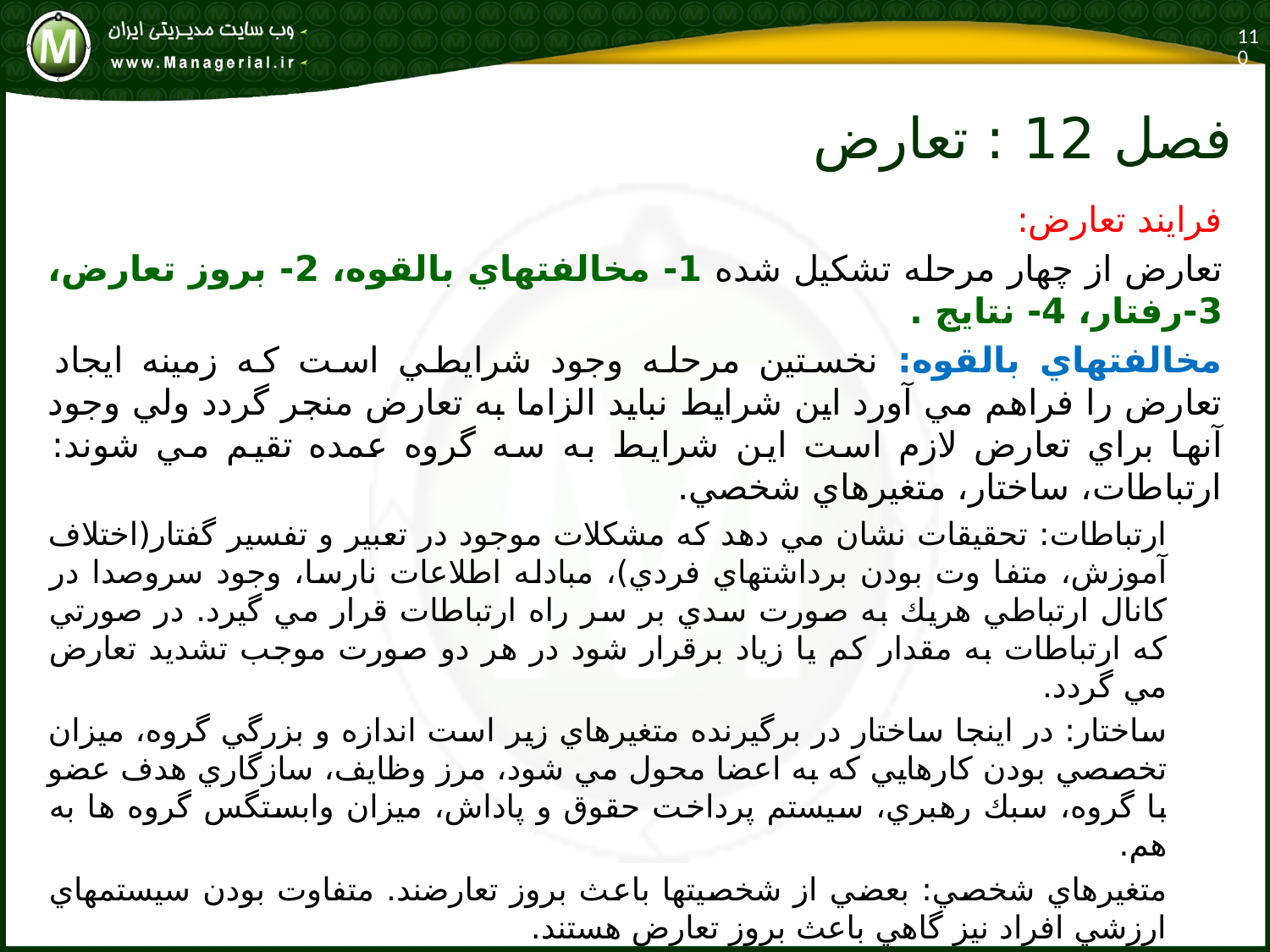

110
# فصل 12 : تعارض
فرايند تعارض:
تعارض از چهار مرحله تشكيل شده 1- مخالفتهاي بالقوه، 2- بروز تعارض، 3-رفتار، 4- نتايج .
مخالفتهاي بالقوه: نخستين مرحله وجود شرايطي است كه زمينه ايجاد تعارض را فراهم مي آورد اين شرايط نبايد الزاما به تعارض منجر گردد ولي وجود آنها براي تعارض لازم است اين شرايط به سه گروه عمده تقيم مي شوند: ارتباطات، ساختار، متغيرهاي شخصي.
ارتباطات: تحقيقات نشان مي دهد كه مشكلات موجود در تعبير و تفسير گفتار(اختلاف آموزش، متفا وت بودن برداشتهاي فردي)، مبادله اطلاعات نارسا، وجود سروصدا در كانال ارتباطي هريك به صورت سدي بر سر راه ارتباطات قرار مي گيرد. در صورتي كه ارتباطات به مقدار كم يا زياد برقرار شود در هر دو صورت موجب تشديد تعارض مي گردد.
ساختار: در اينجا ساختار در برگيرنده متغيرهاي زير است اندازه و بزرگي گروه، ميزان تخصصي بودن كارهايي كه به اعضا محول مي شود، مرز وظايف، سازگاري هدف عضو با گروه، سبك رهبري، سيستم پرداخت حقوق و پاداش، ميزان وابستگس گروه ها به هم.
متغيرهاي شخصي: بعضي از شخصيتها باعث بروز تعارضند. متفاوت بودن سيستمهاي ارزشي افراد نيز گاهي باعث بروز تعارض هستند.
بروز تعارض: اگر شرايطي كه در مرحله اول برشمرديم موجب استيصال گردند،در آن صورت در مرحله دوم زمينه فعال شدن مخالفتها فراهم مي شود.تنها زماني اين شرايط به تعارض منجر خواهد شد كه چند گروه در معرض پديده تعارض باشند. تنها هنگام بروز احساسات است که افراد